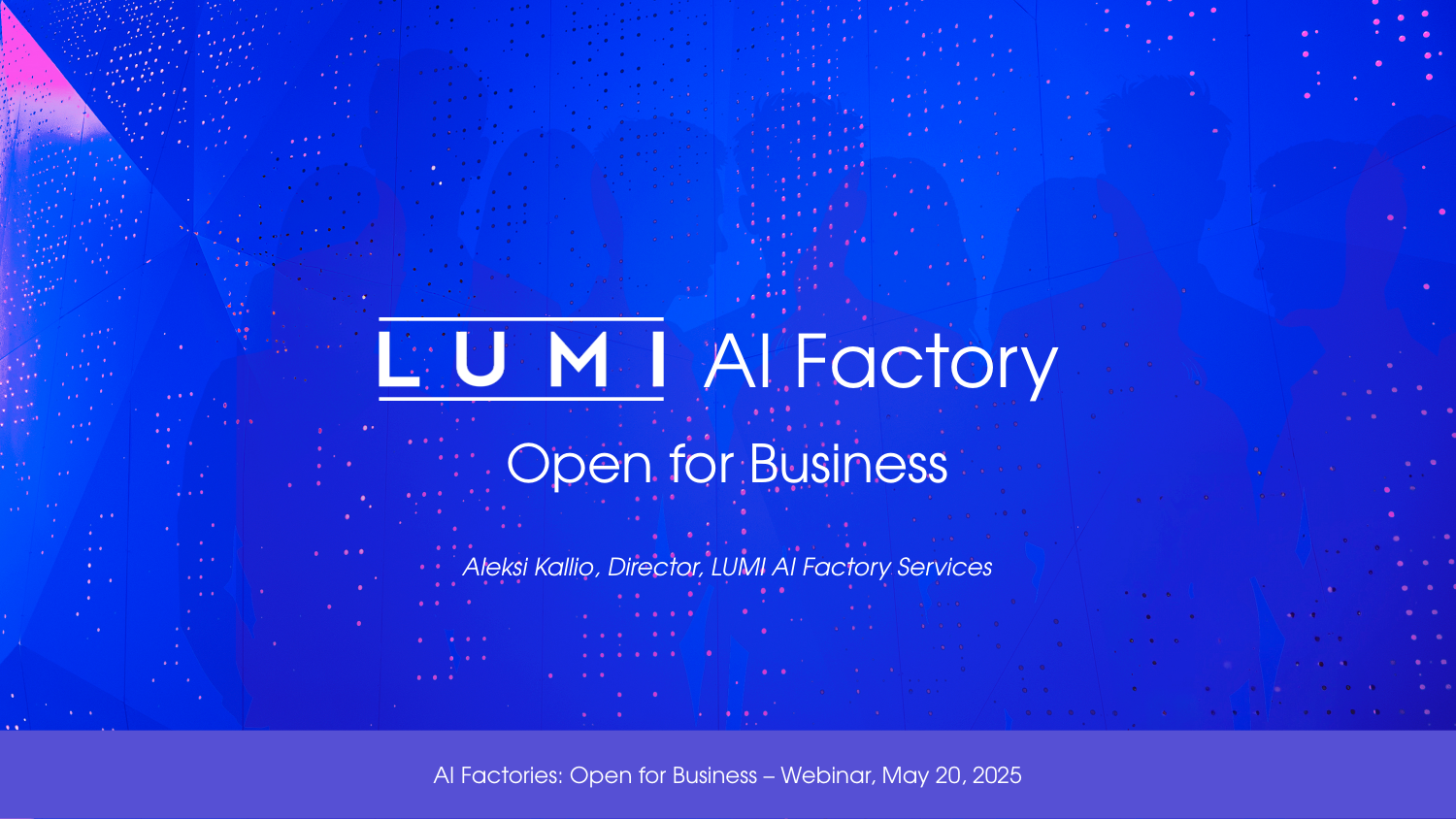

Open for Business

Aleksi Kallio, Director, LUMI AI Factory Services

AI Factories: Open for Business – Webinar, May 20, 2025